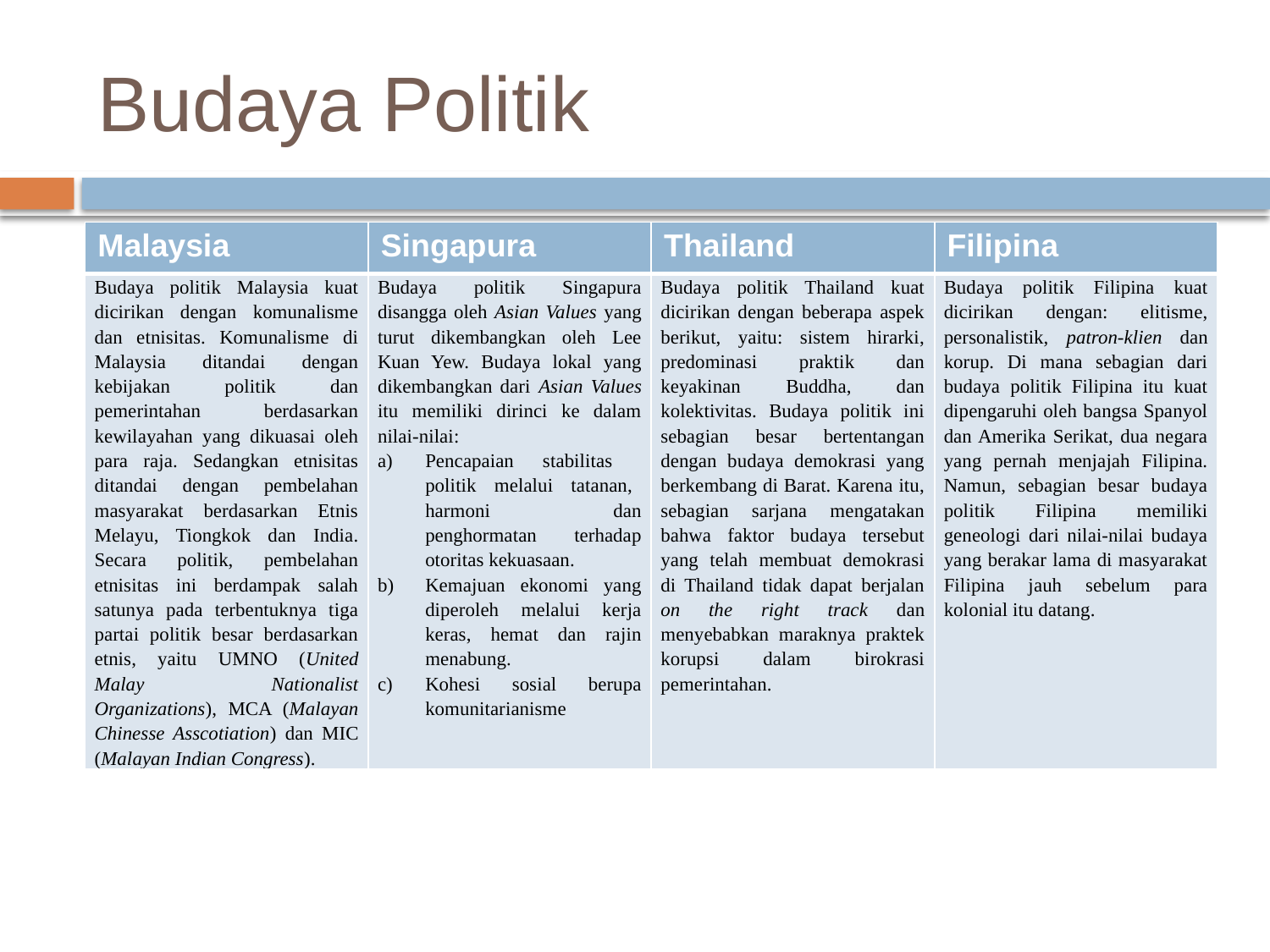

# Budaya Politik
| Malaysia | Singapura | Thailand | Filipina |
| --- | --- | --- | --- |
| Budaya politik Malaysia kuat dicirikan dengan komunalisme dan etnisitas. Komunalisme di Malaysia ditandai dengan kebijakan politik dan pemerintahan berdasarkan kewilayahan yang dikuasai oleh para raja. Sedangkan etnisitas ditandai dengan pembelahan masyarakat berdasarkan Etnis Melayu, Tiongkok dan India. Secara politik, pembelahan etnisitas ini berdampak salah satunya pada terbentuknya tiga partai politik besar berdasarkan etnis, yaitu UMNO (United Malay Nationalist Organizations), MCA (Malayan Chinesse Asscotiation) dan MIC (Malayan Indian Congress). | Budaya politik Singapura disangga oleh Asian Values yang turut dikembangkan oleh Lee Kuan Yew. Budaya lokal yang dikembangkan dari Asian Values itu memiliki dirinci ke dalam nilai-nilai: Pencapaian stabilitas politik melalui tatanan, harmoni dan penghormatan terhadap otoritas kekuasaan. Kemajuan ekonomi yang diperoleh melalui kerja keras, hemat dan rajin menabung. Kohesi sosial berupa komunitarianisme | Budaya politik Thailand kuat dicirikan dengan beberapa aspek berikut, yaitu: sistem hirarki, predominasi praktik dan keyakinan Buddha, dan kolektivitas. Budaya politik ini sebagian besar bertentangan dengan budaya demokrasi yang berkembang di Barat. Karena itu, sebagian sarjana mengatakan bahwa faktor budaya tersebut yang telah membuat demokrasi di Thailand tidak dapat berjalan on the right track dan menyebabkan maraknya praktek korupsi dalam birokrasi pemerintahan. | Budaya politik Filipina kuat dicirikan dengan: elitisme, personalistik, patron-klien dan korup. Di mana sebagian dari budaya politik Filipina itu kuat dipengaruhi oleh bangsa Spanyol dan Amerika Serikat, dua negara yang pernah menjajah Filipina. Namun, sebagian besar budaya politik Filipina memiliki geneologi dari nilai-nilai budaya yang berakar lama di masyarakat Filipina jauh sebelum para kolonial itu datang. |